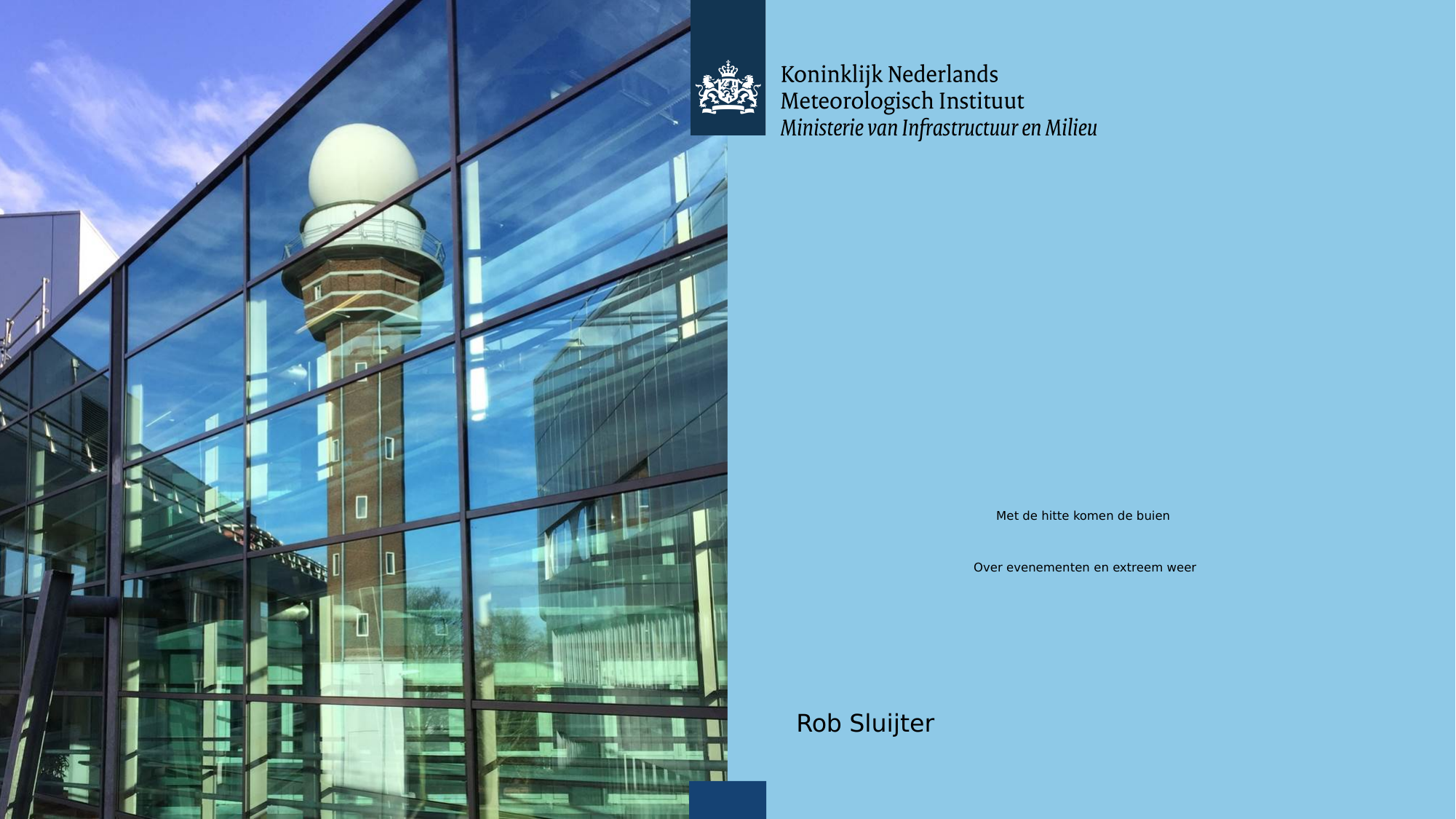

# Met de hitte komen de buien Over evenementen en extreem weer
Rob Sluijter